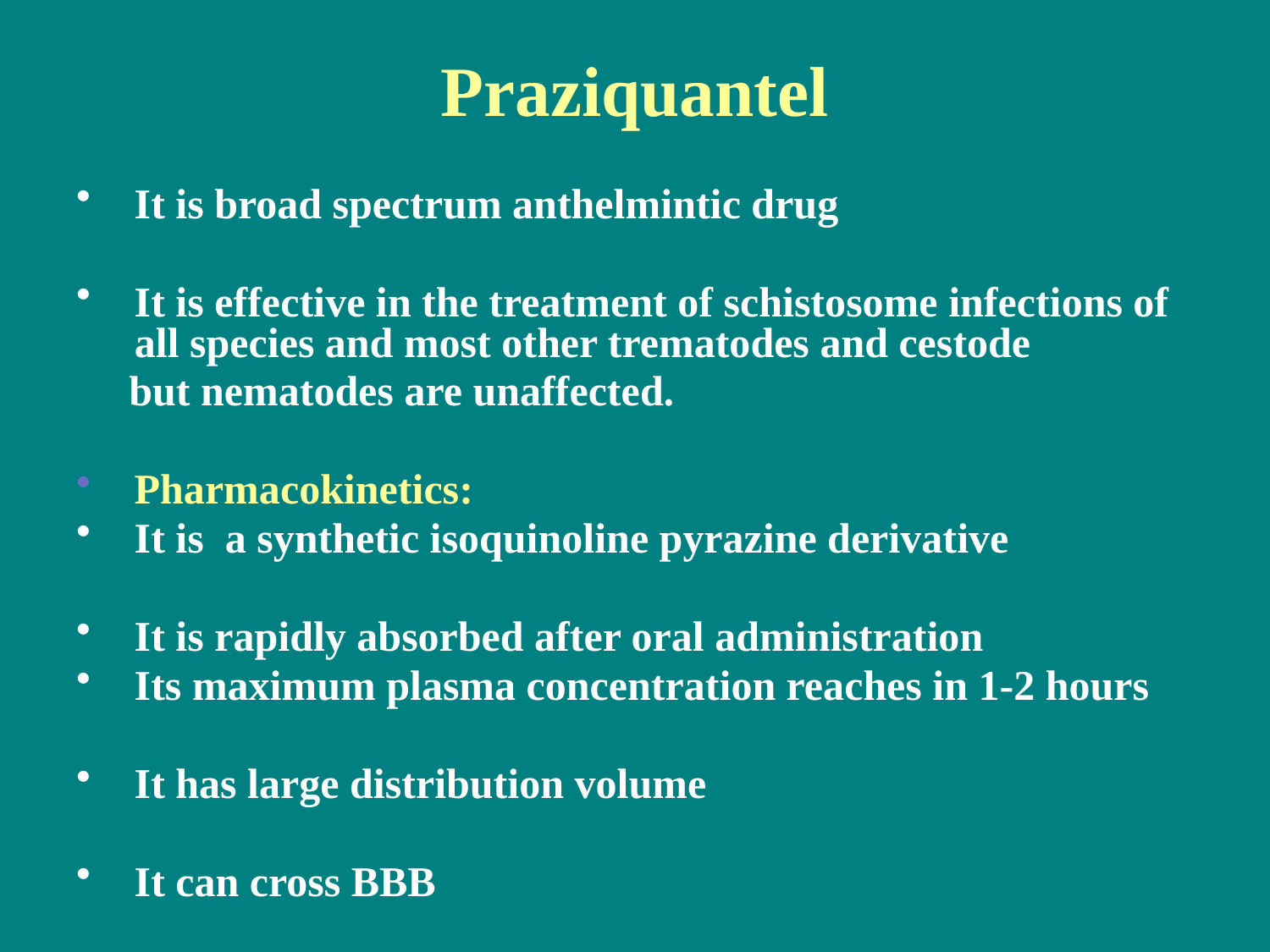

# Praziquantel
 It is broad spectrum anthelmintic drug

 It is effective in the treatment of schistosome infections of    all species and most other trematodes and cestode
     but nematodes are unaffected.

 Pharmacokinetics:
 It is  a synthetic isoquinoline pyrazine derivative

 It is rapidly absorbed after oral administration
 Its maximum plasma concentration reaches in 1-2 hours

 It has large distribution volume

 It can cross BBB